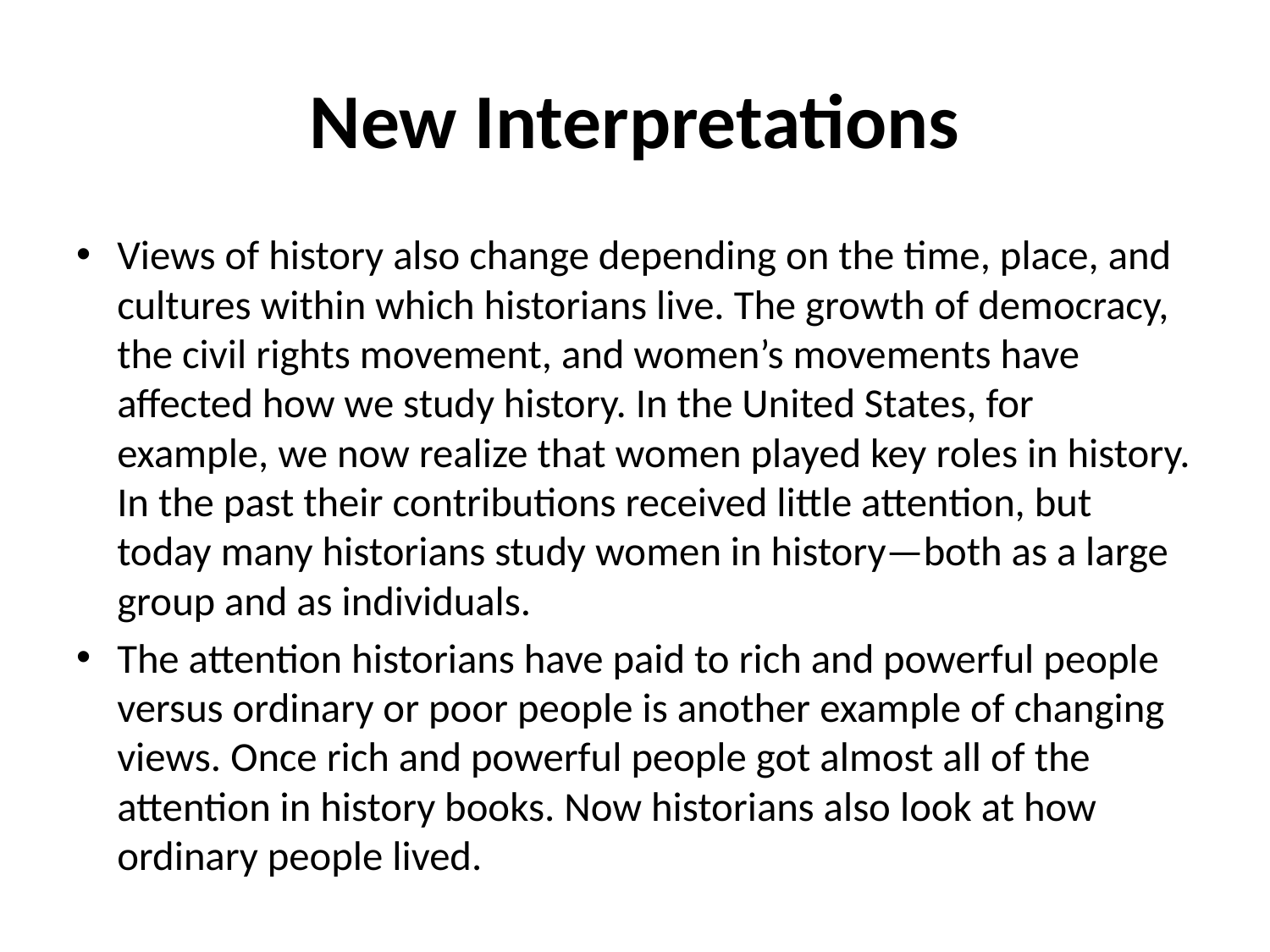

# New Interpretations
Views of history also change depending on the time, place, and cultures within which historians live. The growth of democracy, the civil rights movement, and women’s movements have affected how we study history. In the United States, for example, we now realize that women played key roles in history. In the past their contributions received little attention, but today many historians study women in history—both as a large group and as individuals.
The attention historians have paid to rich and powerful people versus ordinary or poor people is another example of changing views. Once rich and powerful people got almost all of the attention in history books. Now historians also look at how ordinary people lived.